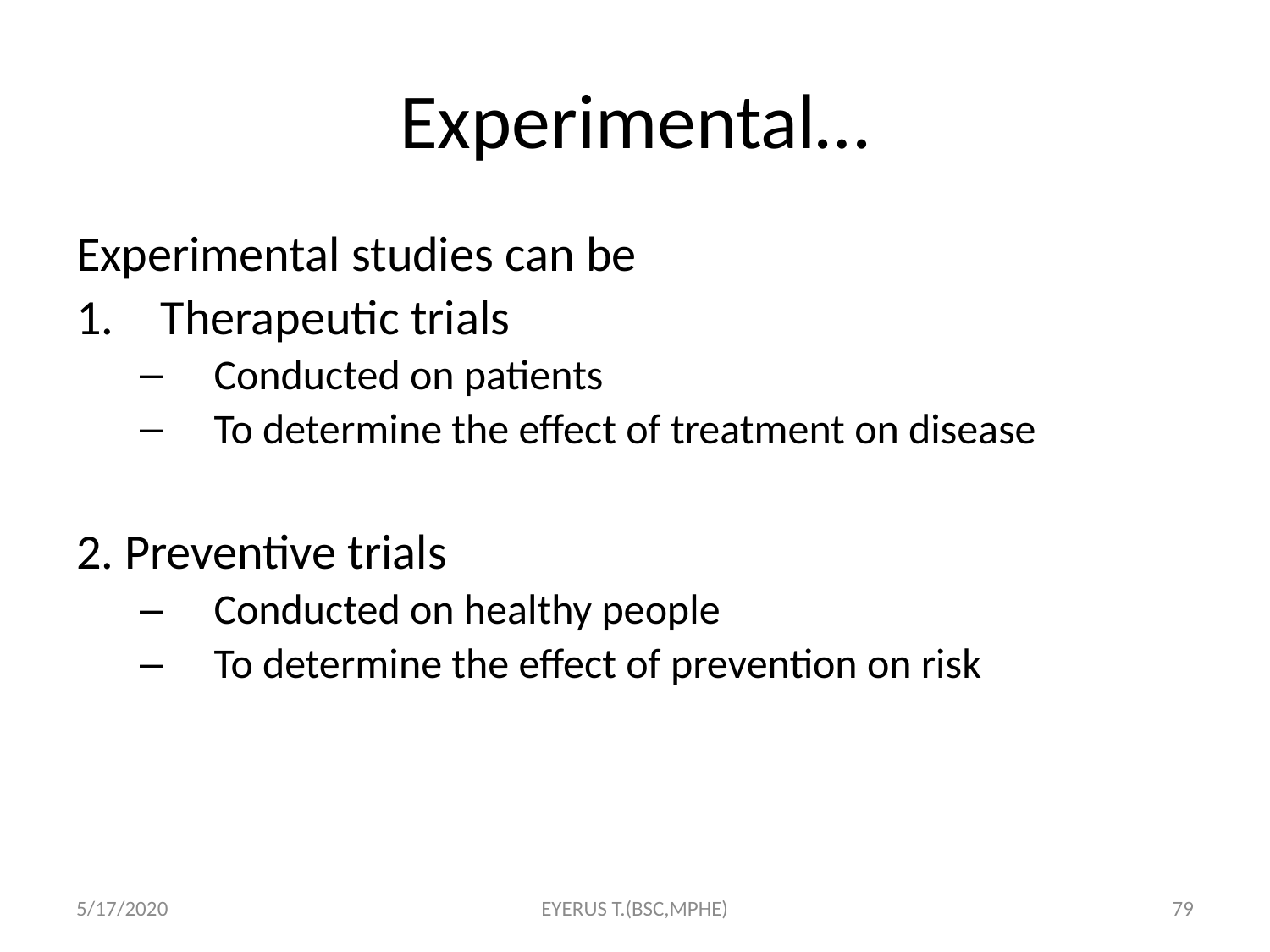

# Experimental…
Experimental studies can be
Therapeutic trials
Conducted on patients
To determine the effect of treatment on disease

2. Preventive trials
Conducted on healthy people
To determine the effect of prevention on risk

5/17/2020
EYERUS T.(BSC,MPHE)
79